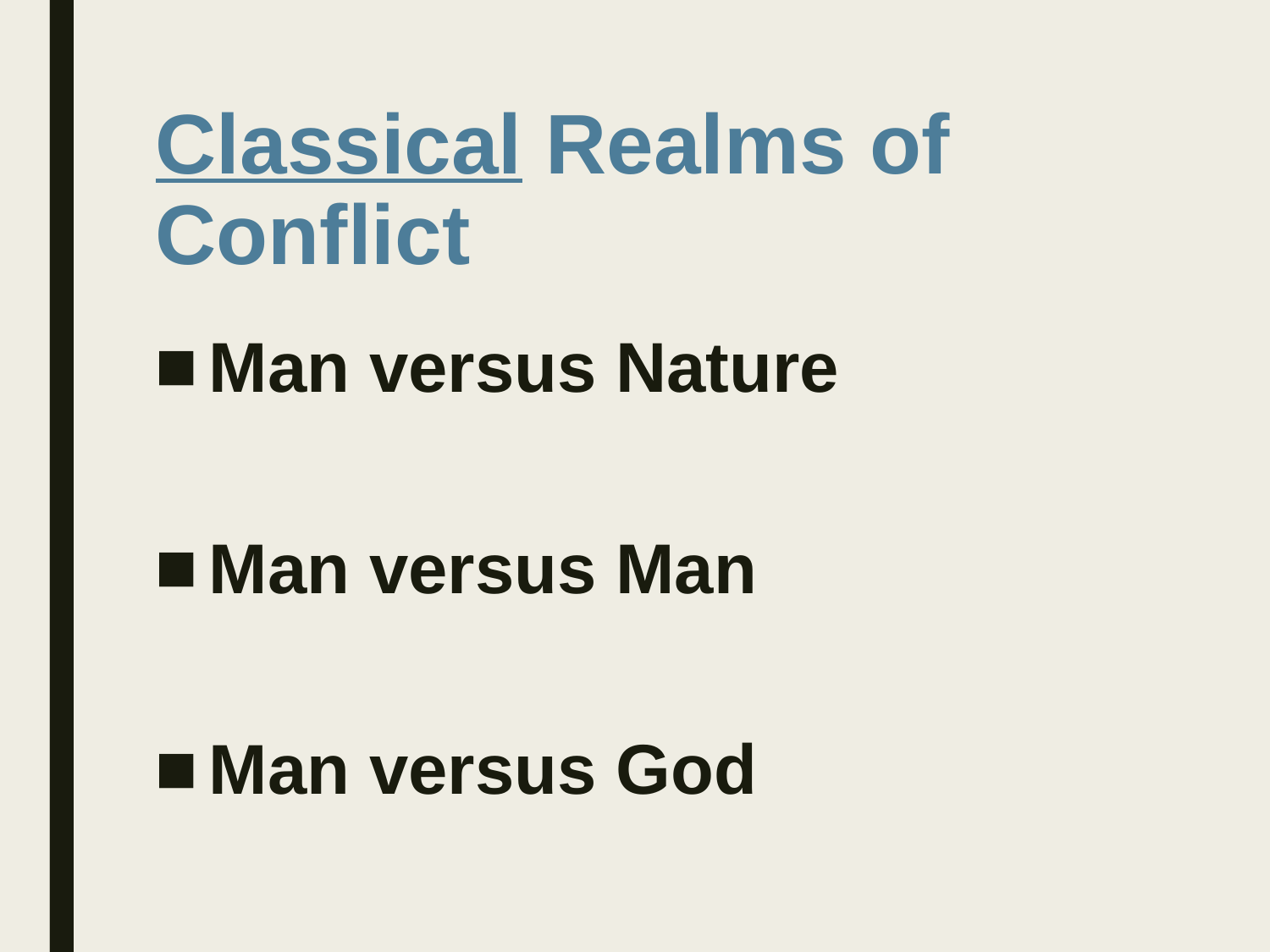

# Classical Realms of Conflict
Man versus Nature

Man versus Man

Man versus God